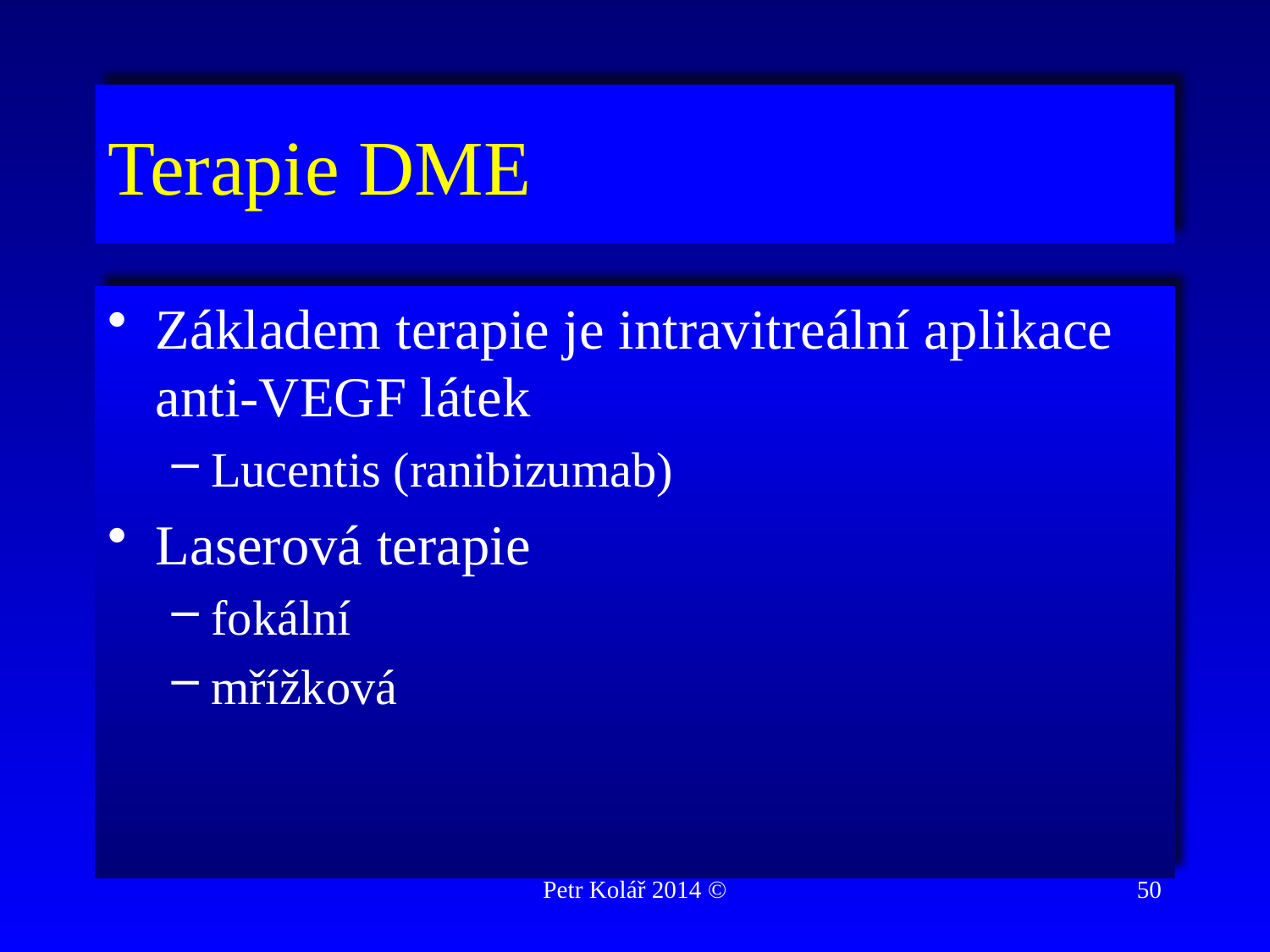

# Terapie DME
Základem terapie je intravitreální aplikace anti-VEGF látek
Lucentis (ranibizumab)
Laserová terapie
fokální
mřížková
Petr Kolář 2014 ©
50